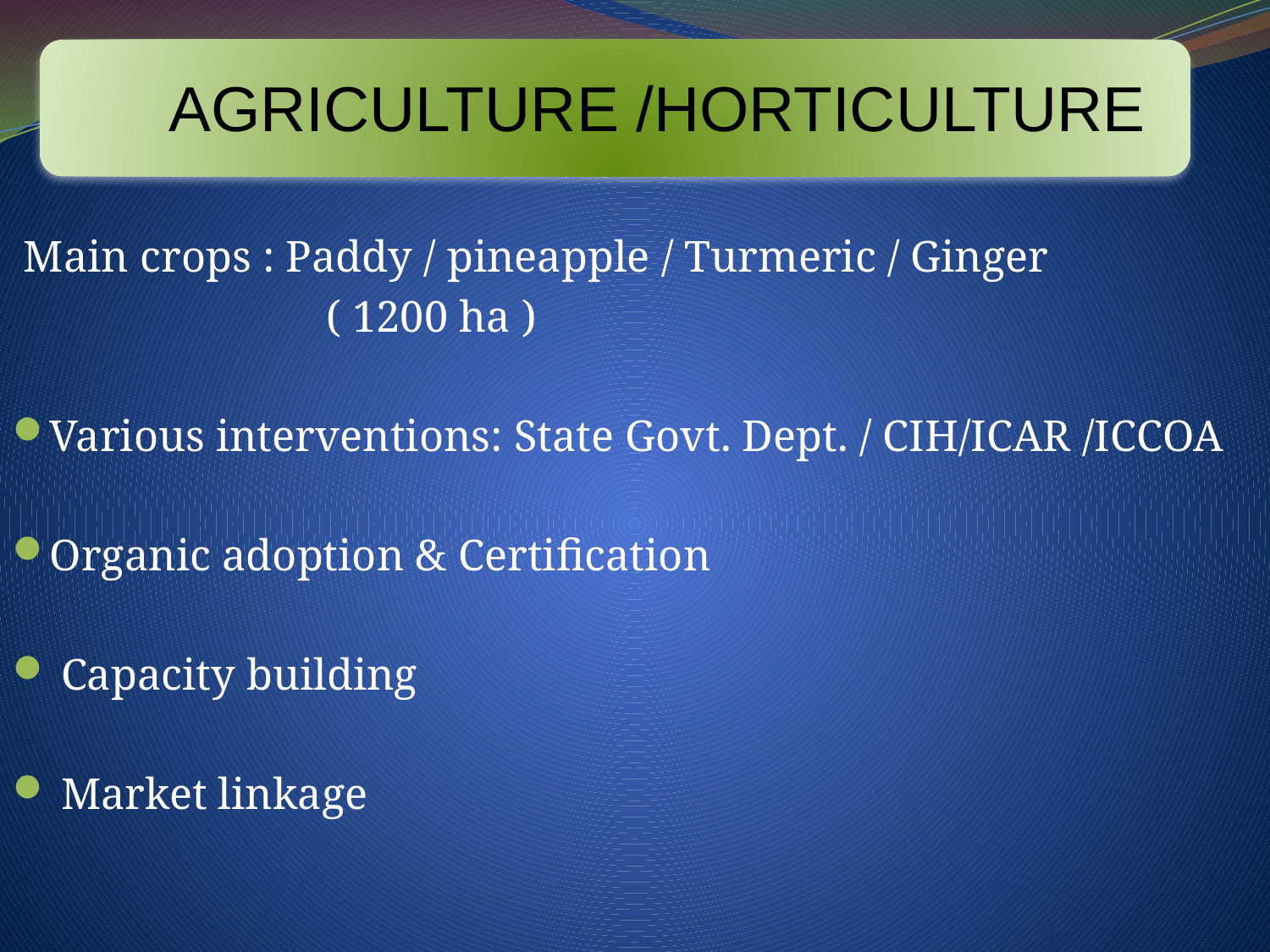

AGRICULTURE /HORTICULTURE
# AGRICULTURE / HORTICULTURE
 Main crops : Paddy / pineapple / Turmeric / Ginger
                            ( 1200 ha )

Various interventions: State Govt. Dept. / CIH/ICAR /ICCOA

Organic adoption & Certification

 Capacity building

 Market linkage